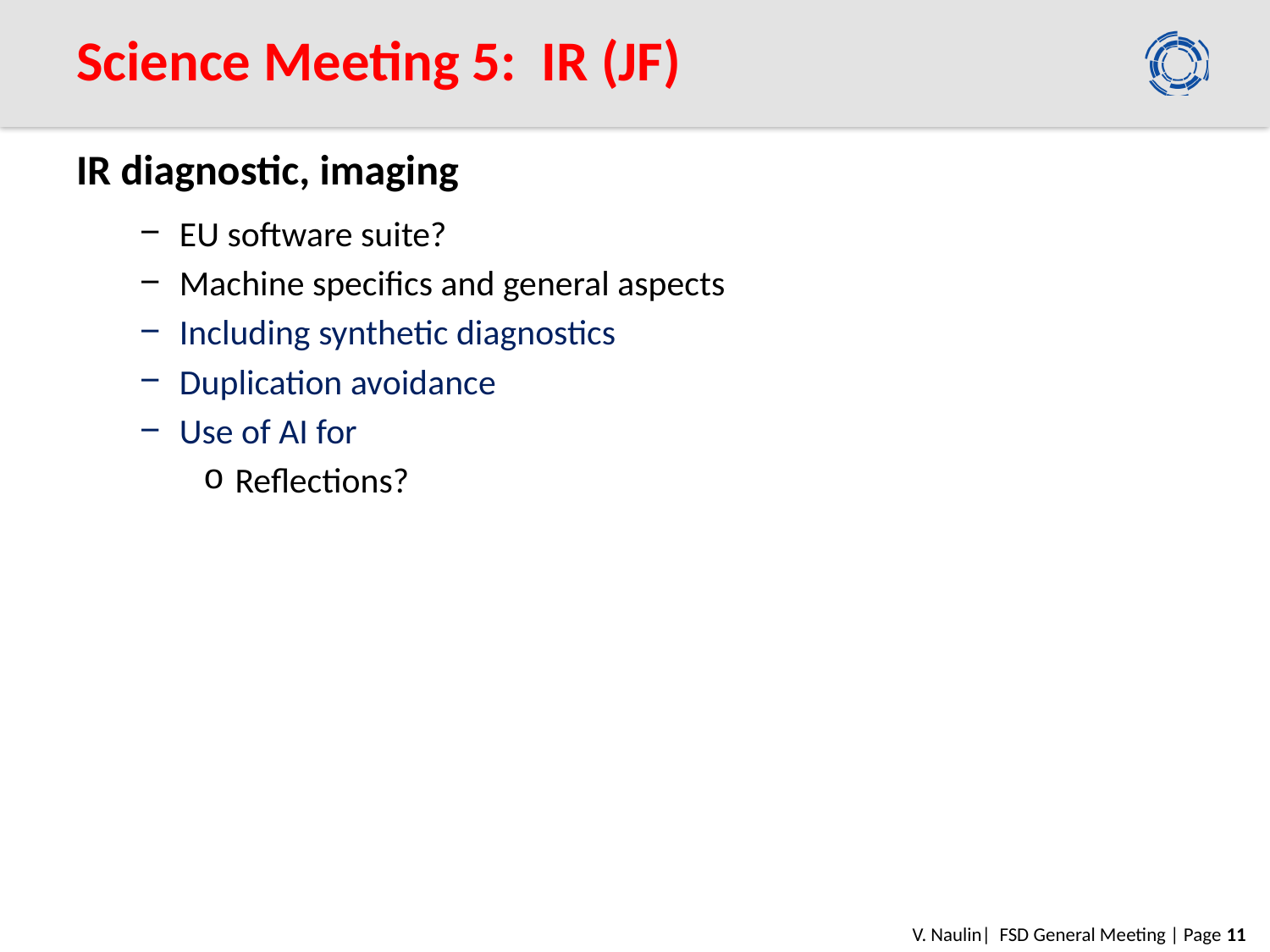

# Science Meeting 5:  IR (JF)
IR diagnostic, imaging
EU software suite?
Machine specifics and general aspects
Including synthetic diagnostics
Duplication avoidance
Use of AI for
Reflections?